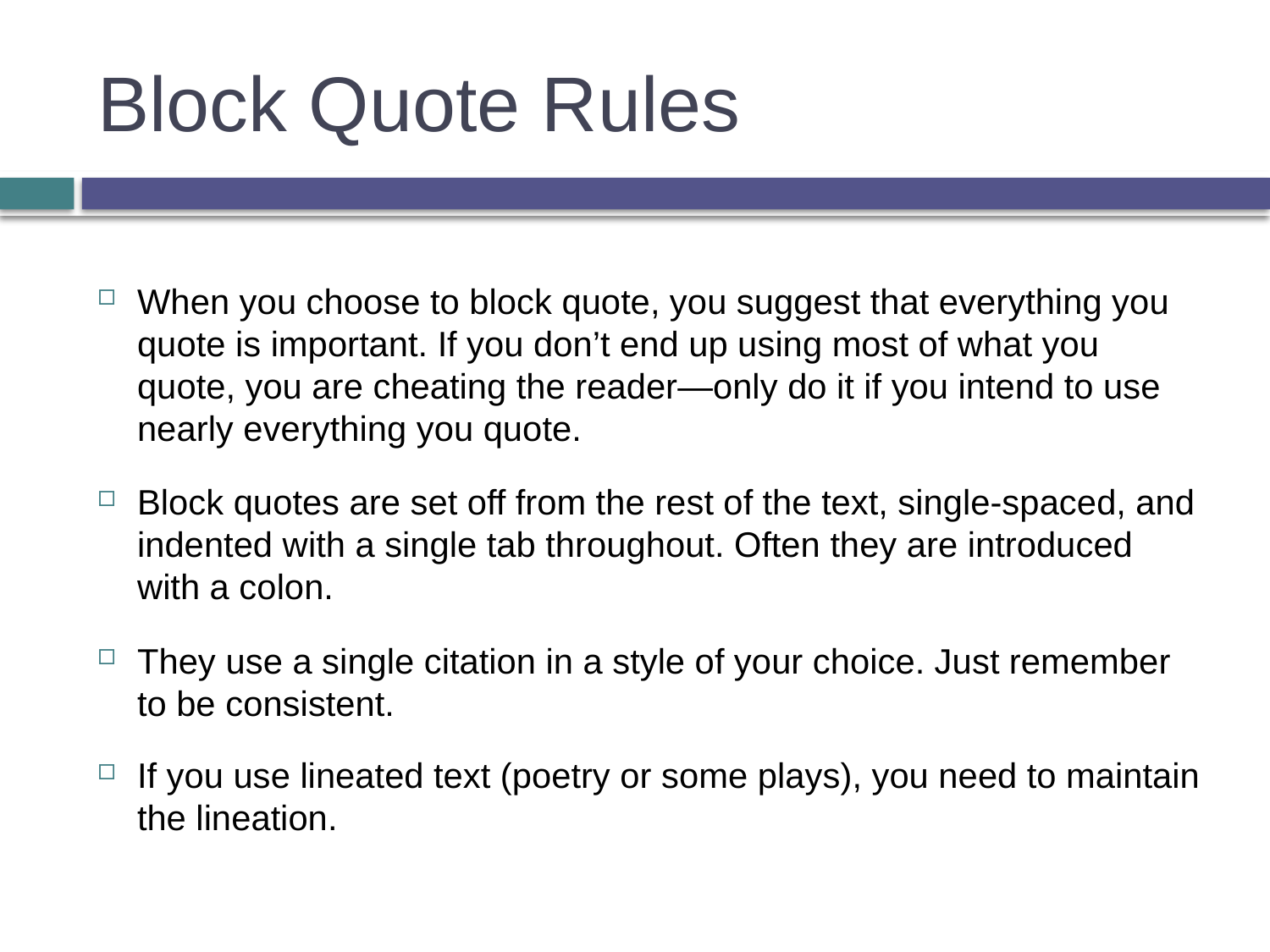

# Block Quote Rules

When you choose to block quote, you suggest that everything you quote is important. If you don’t end up using most of what you quote, you are cheating the reader—only do it if you intend to use nearly everything you quote.

Block quotes are set off from the rest of the text, single-spaced, and indented with a single tab throughout. Often they are introduced with a colon.

They use a single citation in a style of your choice. Just remember to be consistent.

If you use lineated text (poetry or some plays), you need to maintain the lineation.